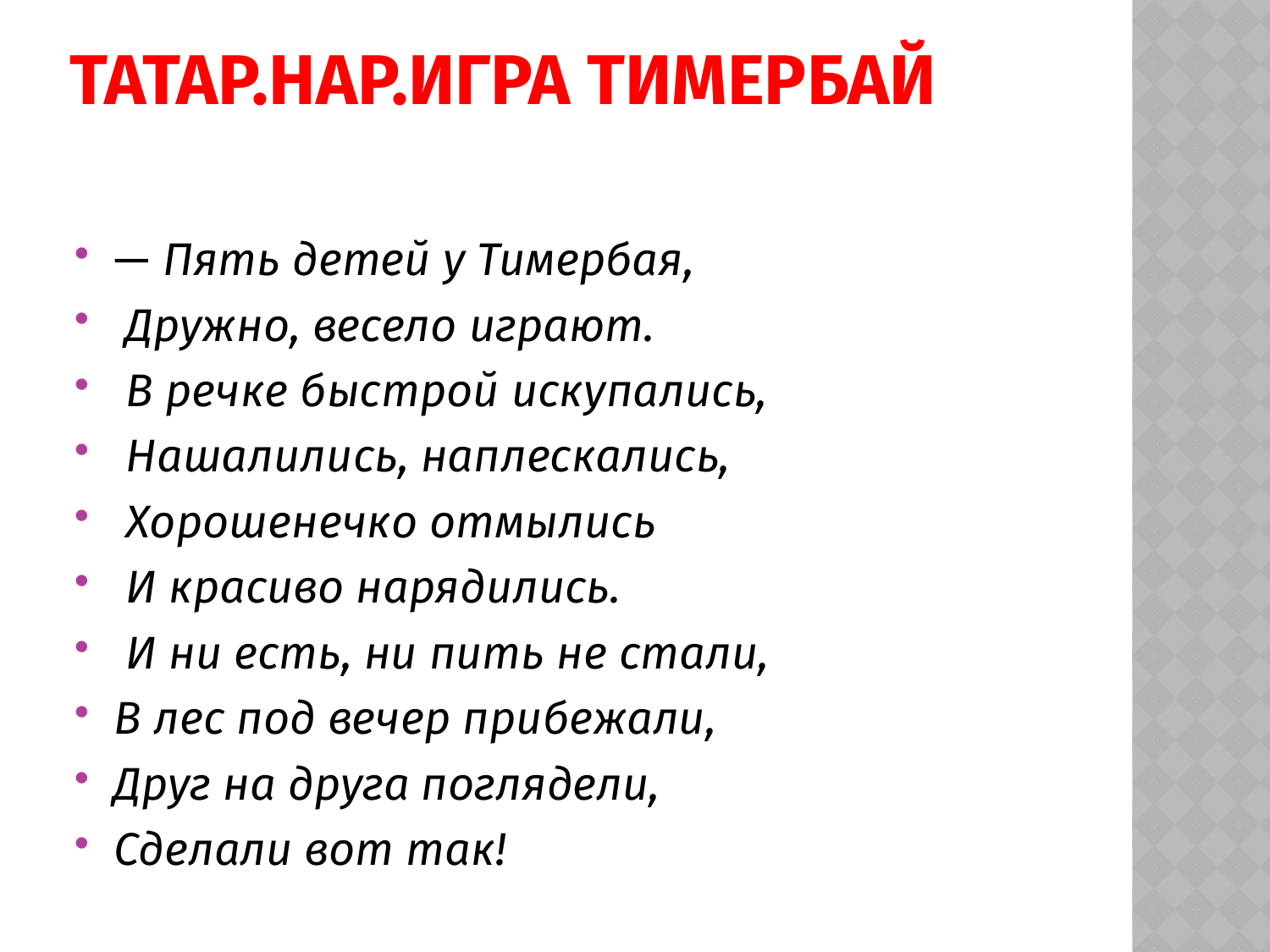

# Татар.нар.игра тимербай
— Пять детей у Тимербая,
 Дружно, весело играют.
 В речке быстрой искупались,
 Нашалились, наплескались,
 Хорошенечко отмылись
 И красиво нарядились.
 И ни есть, ни пить не стали,
В лес под вечер прибежали,
Друг на друга поглядели,
Сделали вот так!